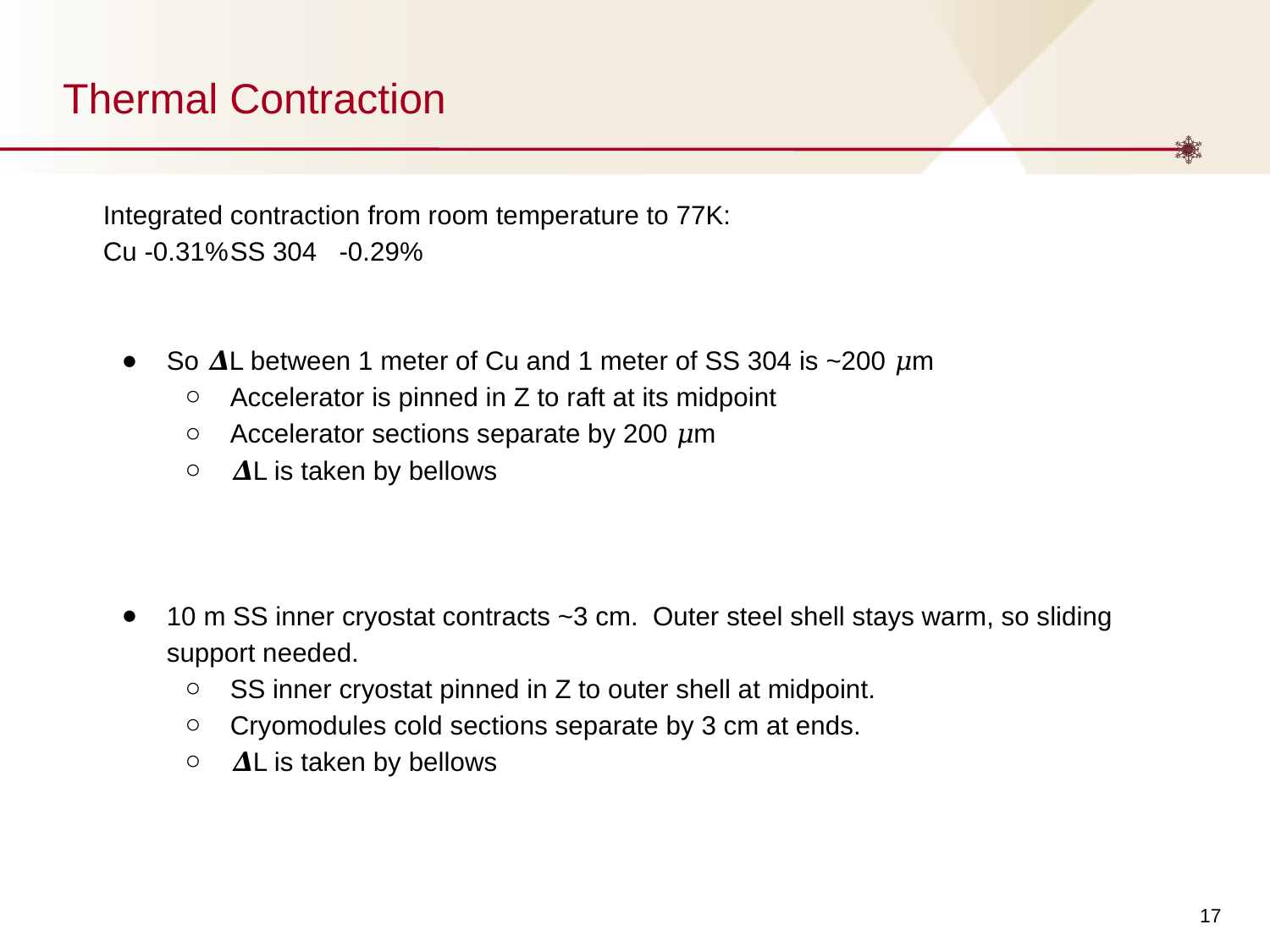

# Thermal Contraction
Integrated contraction from room temperature to 77K:
Cu -0.31%	SS 304   -0.29%

So 𝜟L between 1 meter of Cu and 1 meter of SS 304 is ~200 𝜇m
Accelerator is pinned in Z to raft at its midpoint
Accelerator sections separate by 200 𝜇m
𝜟L is taken by bellows

10 m SS inner cryostat contracts ~3 cm.  Outer steel shell stays warm, so sliding support needed.
SS inner cryostat pinned in Z to outer shell at midpoint.
Cryomodules cold sections separate by 3 cm at ends.
𝜟L is taken by bellows

17